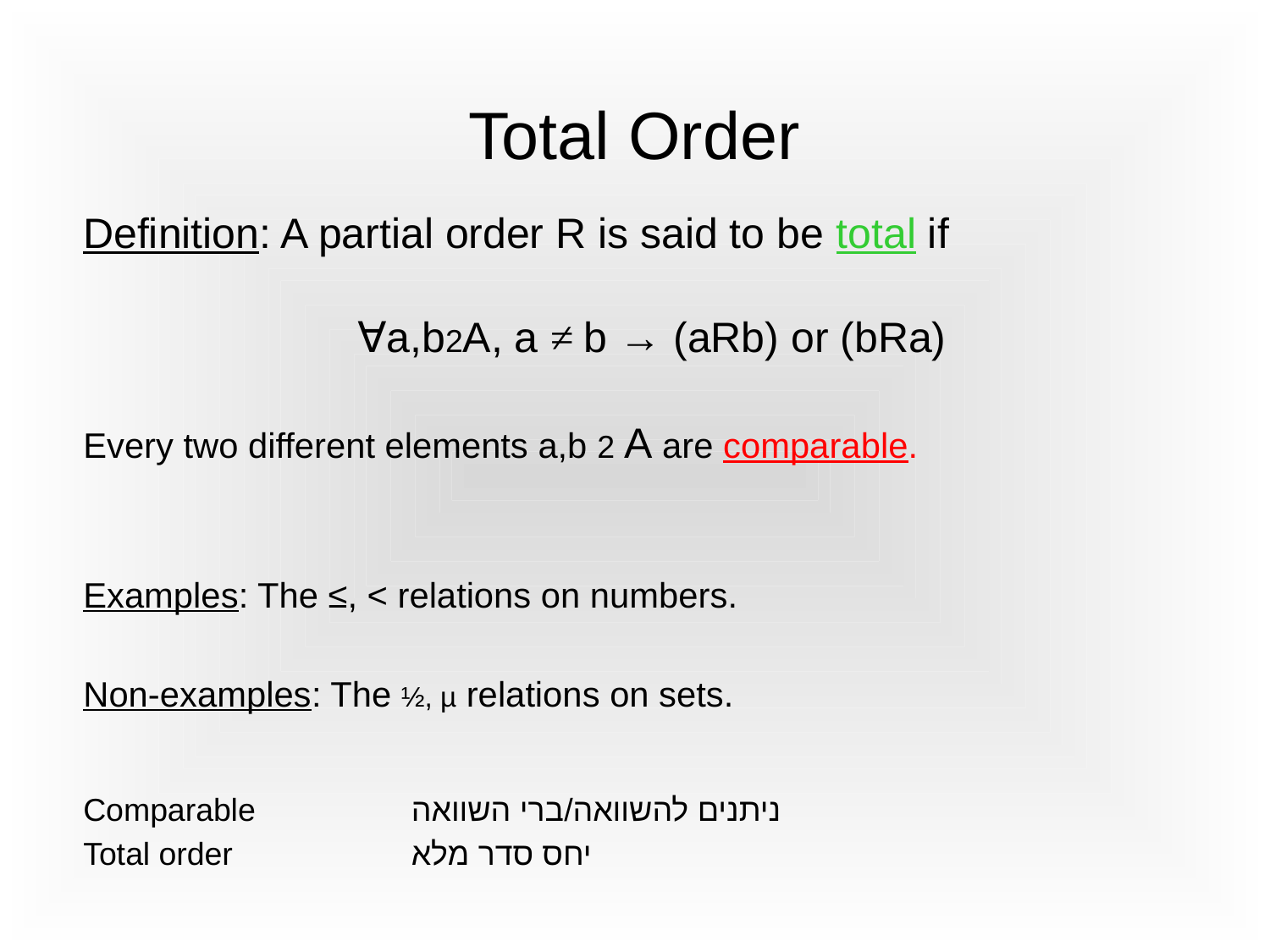

# Total Order
Definition: A partial order R is said to be total if

		 ∀a,b2A, a ≠ b → (aRb) or (bRa)

Every two different elements a,b 2 A are comparable.

Examples: The ≤, < relations on numbers.

Non-examples: The ½, µ relations on sets.

Comparable		ניתנים להשוואה/ברי השוואה
Total order		יחס סדר מלא